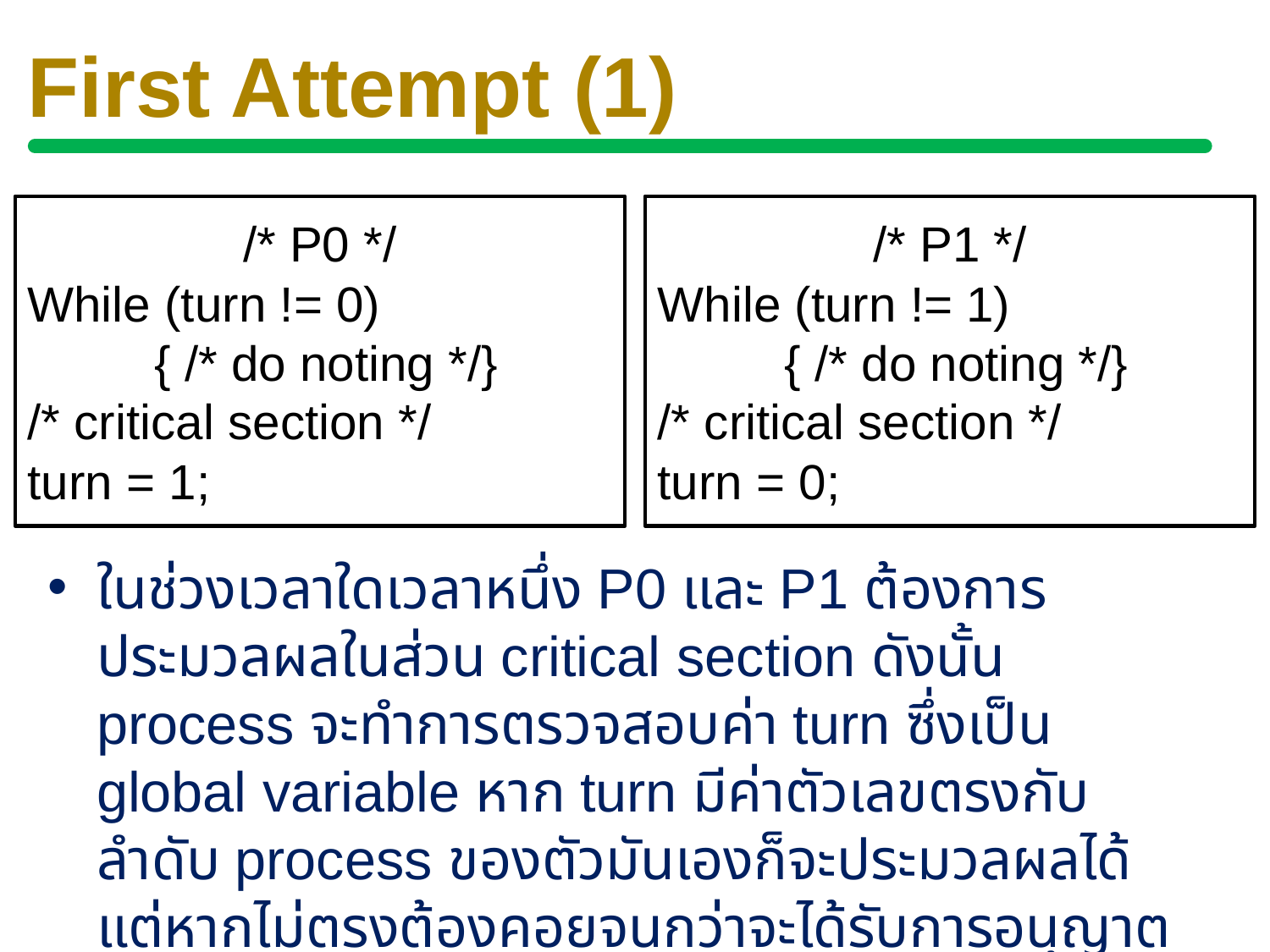

# First Attempt (1)
/* P0 */
While (turn != 0)
	{ /* do noting */}
/* critical section */
turn = 1;
/* P1 */
While (turn != 1)
	{ /* do noting */}
/* critical section */
turn = 0;
ในช่วงเวลาใดเวลาหนึ่ง P0 และ P1 ต้องการประมวลผลในส่วน critical section ดังนั้น process จะทำการตรวจสอบค่า turn ซึ่งเป็น global variable หาก turn มีค่าตัวเลขตรงกับลำดับ process ของตัวมันเองก็จะประมวลผลได้ แต่หากไม่ตรงต้องคอยจนกว่าจะได้รับการอนุญาต
เรียกกระบวนการนี้ว่า busy waiting